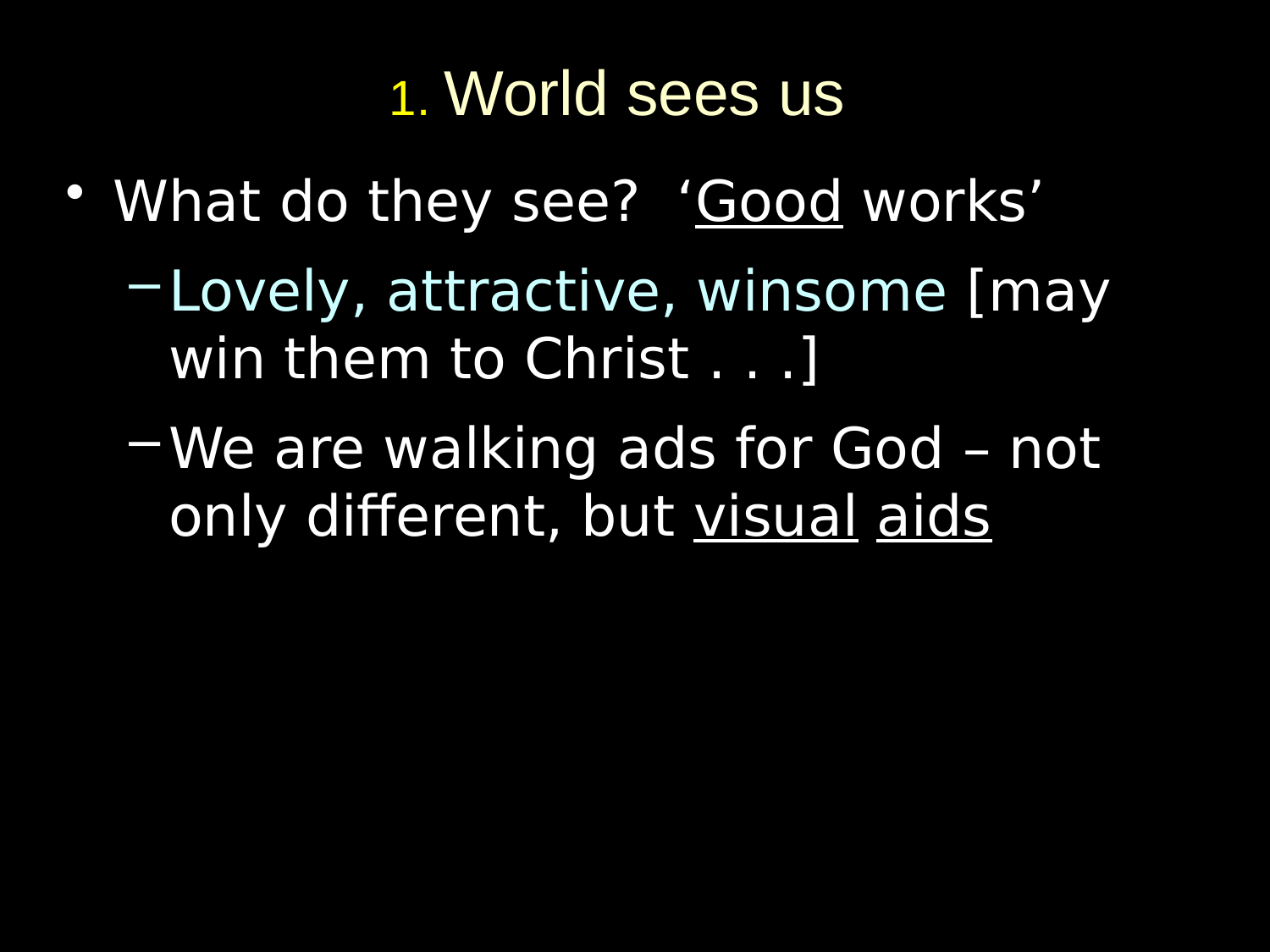

# 1. World sees us
What do they see?  ‘Good works’
Lovely, attractive, winsome [may win them to Christ . . .]
We are walking ads for God – not only different, but visual aids